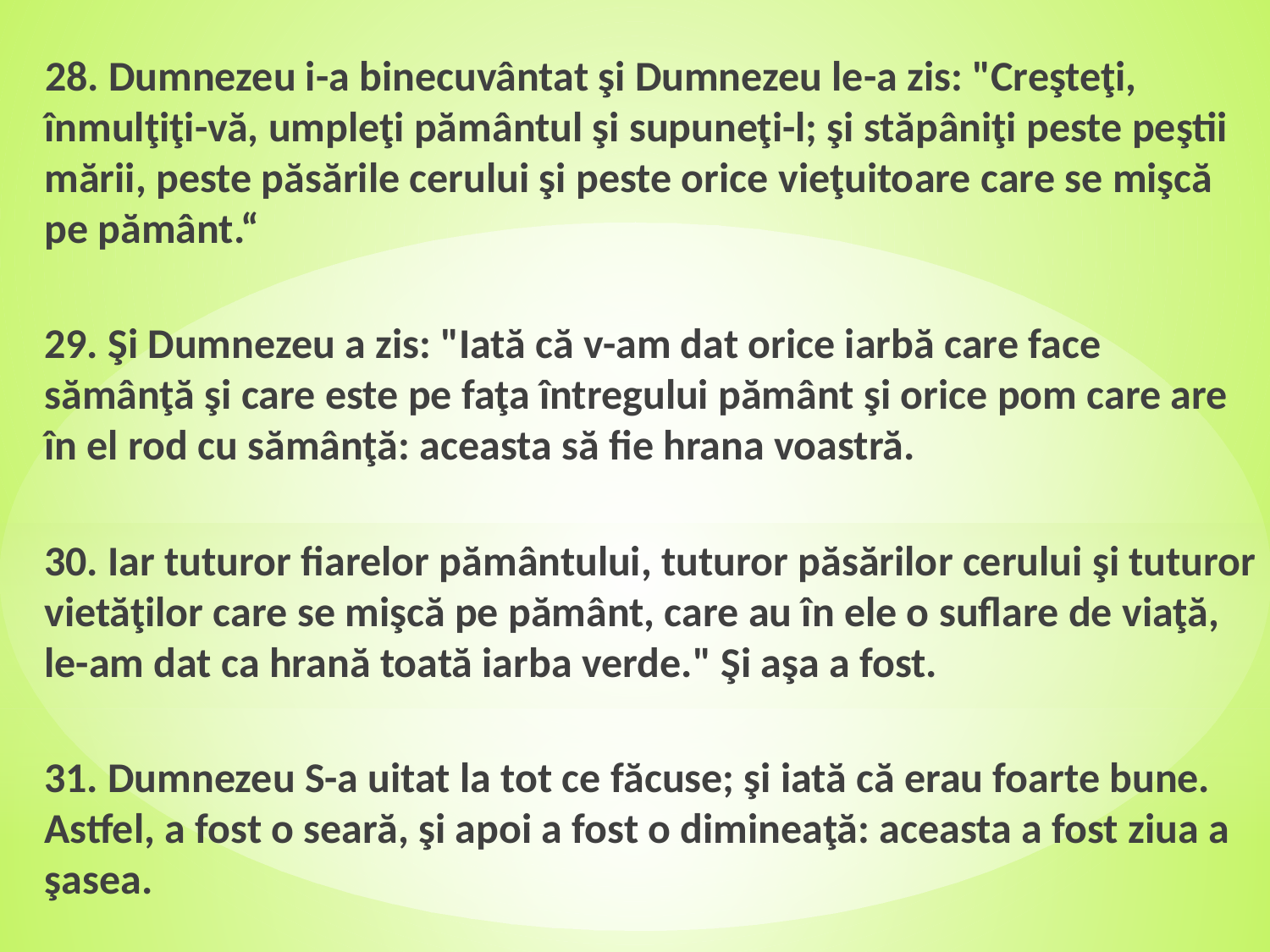

28. Dumnezeu i-a binecuvântat şi Dumnezeu le-a zis: "Creşteţi, înmulţiţi-vă, umpleţi pământul şi supuneţi-l; şi stăpâniţi peste peştii mării, peste păsările cerului şi peste orice vieţuitoare care se mişcă pe pământ.“
29. Şi Dumnezeu a zis: "Iată că v-am dat orice iarbă care face sămânţă şi care este pe faţa întregului pământ şi orice pom care are în el rod cu sămânţă: aceasta să fie hrana voastră.
30. Iar tuturor fiarelor pământului, tuturor păsărilor cerului şi tuturor vietăţilor care se mişcă pe pământ, care au în ele o suflare de viaţă, le-am dat ca hrană toată iarba verde." Şi aşa a fost.
31. Dumnezeu S-a uitat la tot ce făcuse; şi iată că erau foarte bune. Astfel, a fost o seară, şi apoi a fost o dimineaţă: aceasta a fost ziua a şasea.